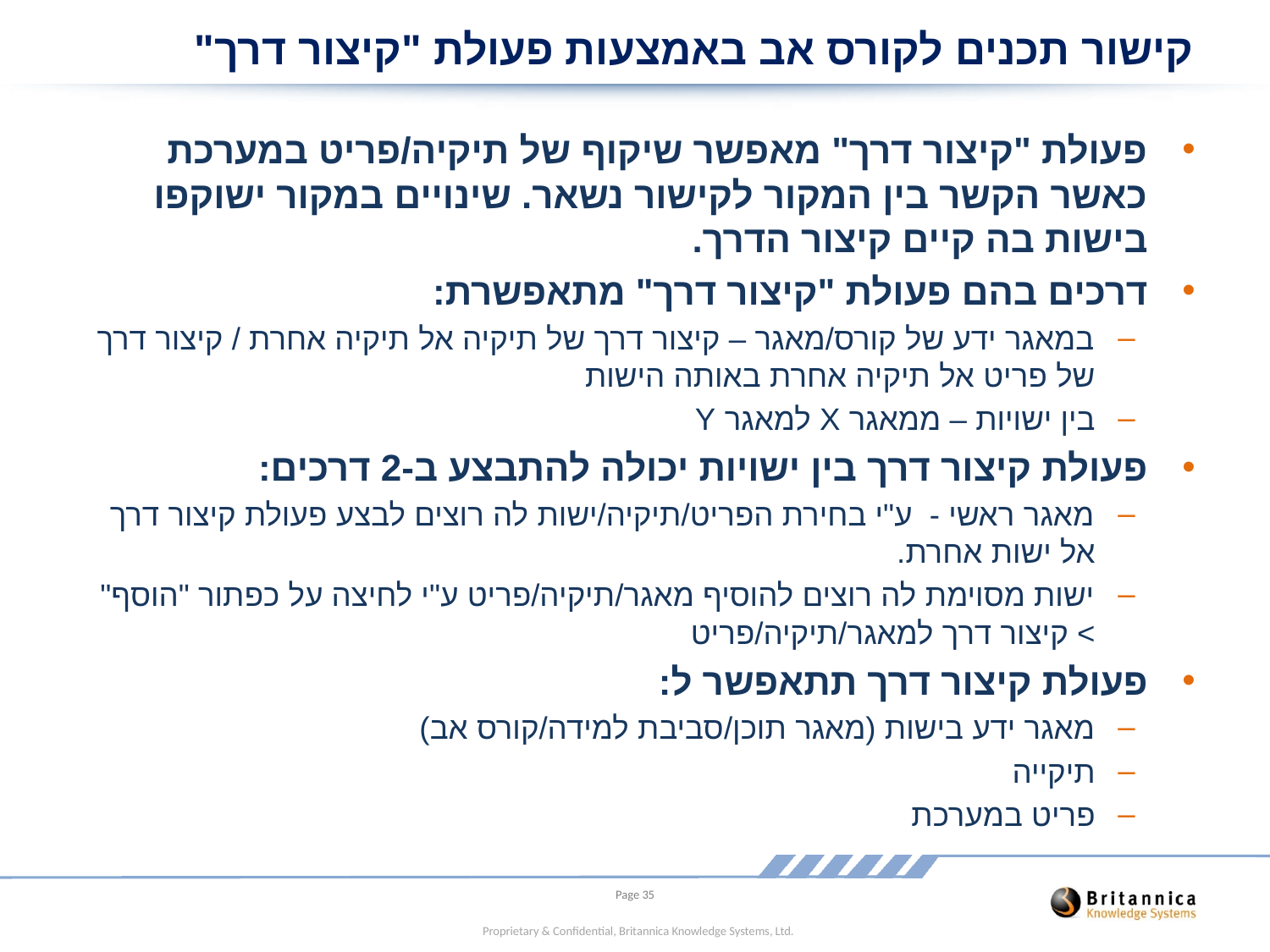

# קישור תכנים לקורס אב באמצעות פעולת "קיצור דרך"
פעולת "קיצור דרך" מאפשר שיקוף של תיקיה/פריט במערכת כאשר הקשר בין המקור לקישור נשאר. שינויים במקור ישוקפו בישות בה קיים קיצור הדרך.
דרכים בהם פעולת "קיצור דרך" מתאפשרת:
במאגר ידע של קורס/מאגר – קיצור דרך של תיקיה אל תיקיה אחרת / קיצור דרך של פריט אל תיקיה אחרת באותה הישות
בין ישויות – ממאגר X למאגר Y
פעולת קיצור דרך בין ישויות יכולה להתבצע ב-2 דרכים:
מאגר ראשי -  ע"י בחירת הפריט/תיקיה/ישות לה רוצים לבצע פעולת קיצור דרך אל ישות אחרת.
ישות מסוימת לה רוצים להוסיף מאגר/תיקיה/פריט ע"י לחיצה על כפתור "הוסף" > קיצור דרך למאגר/תיקיה/פריט
פעולת קיצור דרך תתאפשר ל:
מאגר ידע בישות (מאגר תוכן/סביבת למידה/קורס אב)
תיקייה
פריט במערכת